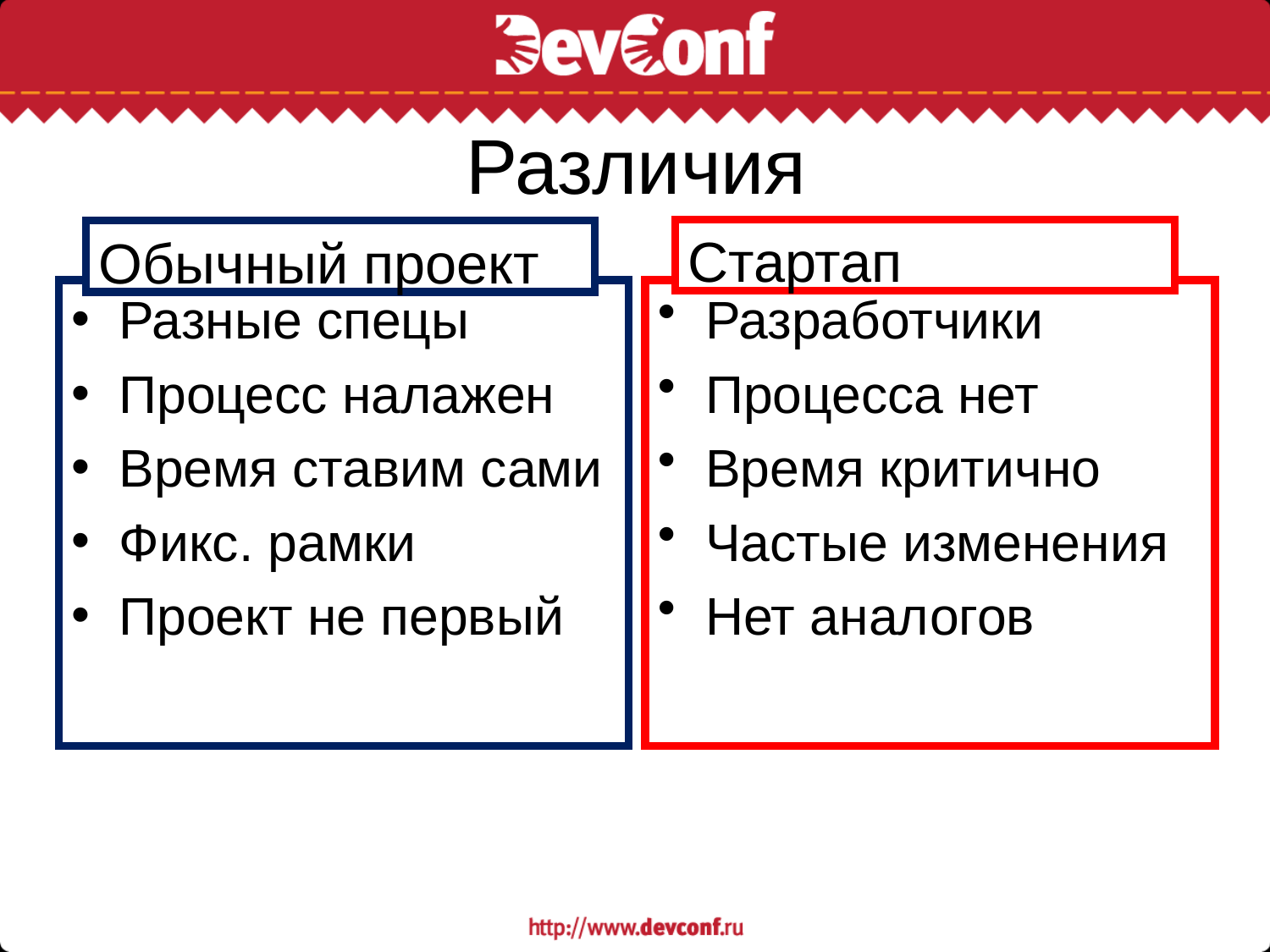

# Различия
Стартап
Обычный проект
Разные спецы
Процесс налажен
Время ставим сами
Фикс. рамки
Проект не первый
Разработчики
Процесса нет
Время критично
Частые изменения
Нет аналогов